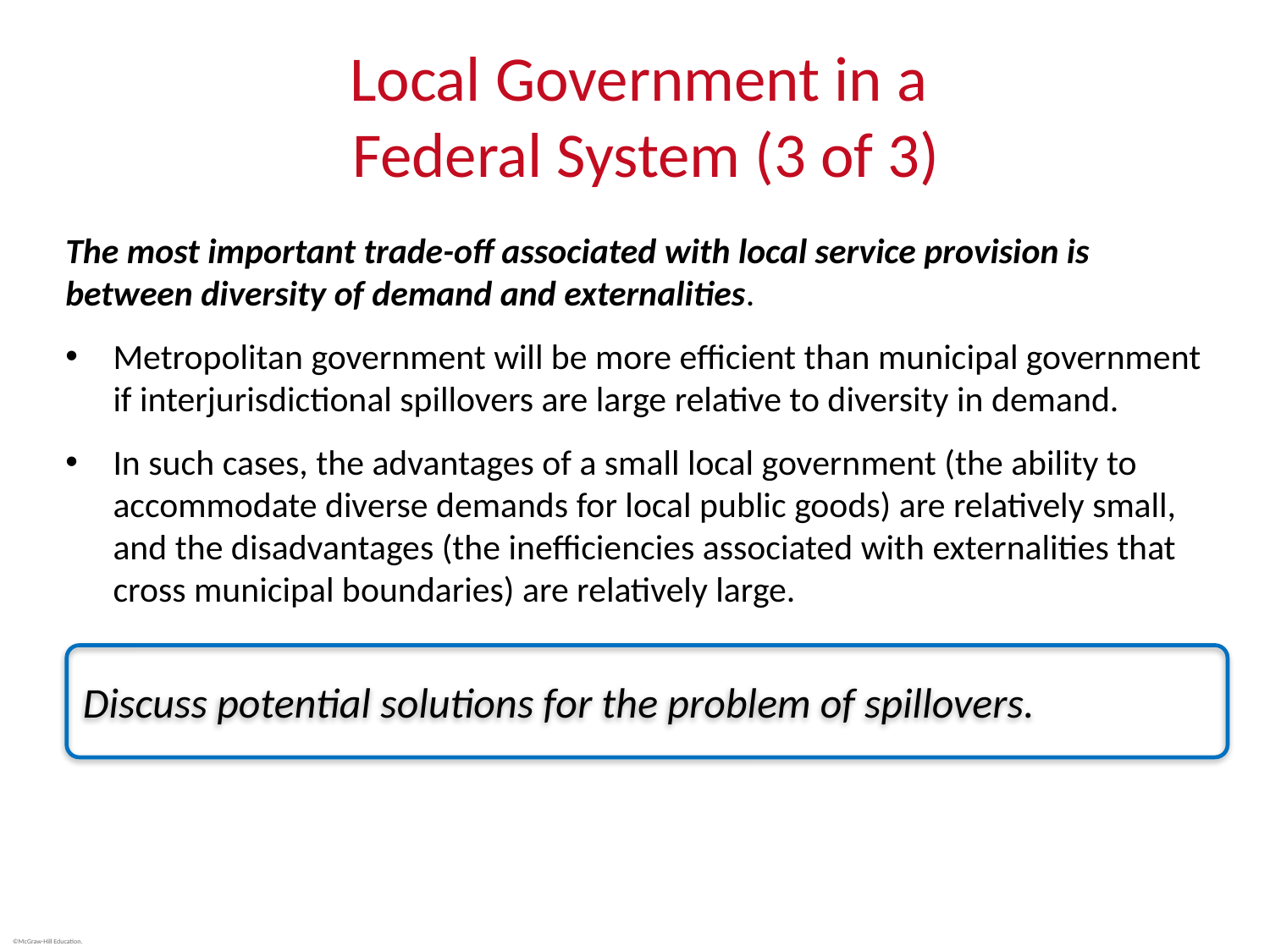

# Local Government in a Federal System (3 of 3)
The most important trade-off associated with local service provision is between diversity of demand and externalities.
Metropolitan government will be more efficient than municipal government if interjurisdictional spillovers are large relative to diversity in demand.
In such cases, the advantages of a small local government (the ability to accommodate diverse demands for local public goods) are relatively small, and the disadvantages (the inefficiencies associated with externalities that cross municipal boundaries) are relatively large.
Discuss potential solutions for the problem of spillovers.